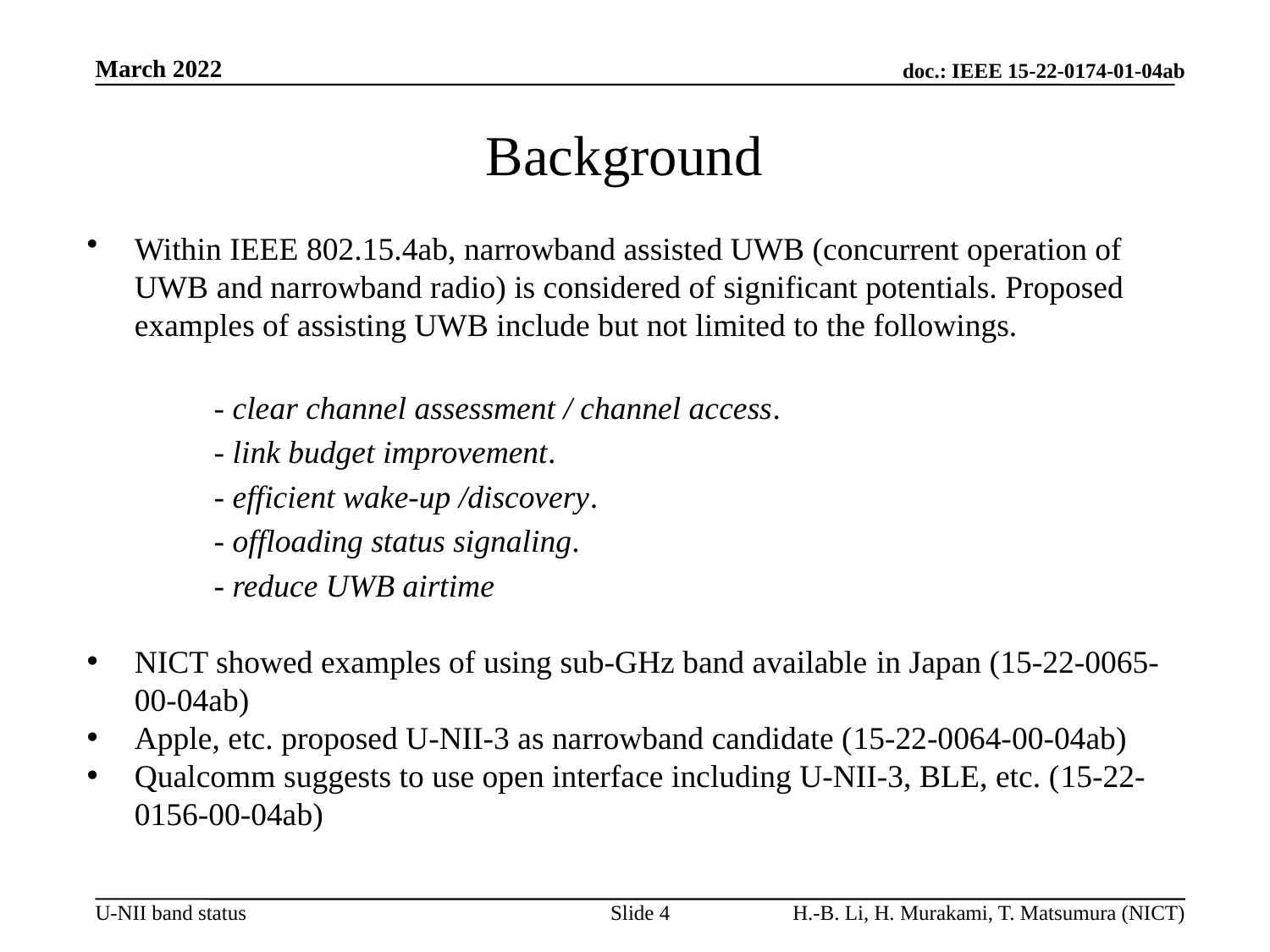

# Background
Within IEEE 802.15.4ab, narrowband assisted UWB (concurrent operation of UWB and narrowband radio) is considered of significant potentials. Proposed examples of assisting UWB include but not limited to the followings.

	- clear channel assessment / channel access.
	- link budget improvement.
	- efficient wake-up /discovery.
	- offloading status signaling.
	- reduce UWB airtime

NICT showed examples of using sub-GHz band available in Japan (15-22-0065-00-04ab)
Apple, etc. proposed U-NII-3 as narrowband candidate (15-22-0064-00-04ab)
Qualcomm suggests to use open interface including U-NII-3, BLE, etc. (15-22-0156-00-04ab)

Slide 4